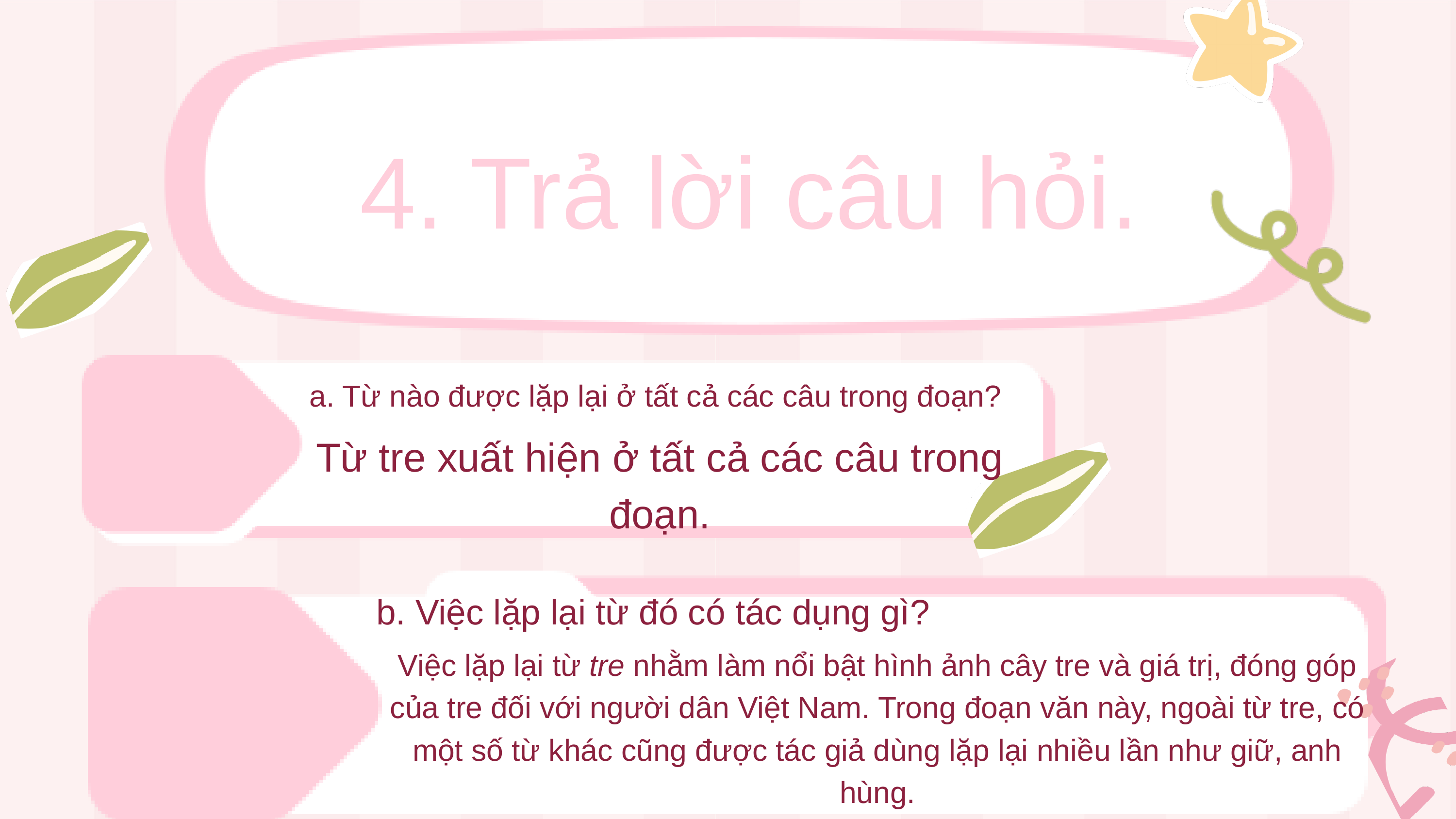

4. Trả lời câu hỏi.

a. Từ nào được lặp lại ở tất cả các câu trong đoạn?
01
Từ tre xuất hiện ở tất cả các câu trong đoạn.

b. Việc lặp lại từ đó có tác dụng gì?

Việc lặp lại từ tre nhằm làm nổi bật hình ảnh cây tre và giá trị, đóng góp của tre đối với người dân Việt Nam. Trong đoạn văn này, ngoài từ tre, có một số từ khác cũng được tác giả dùng lặp lại nhiều lần như giữ, anh hùng.
02